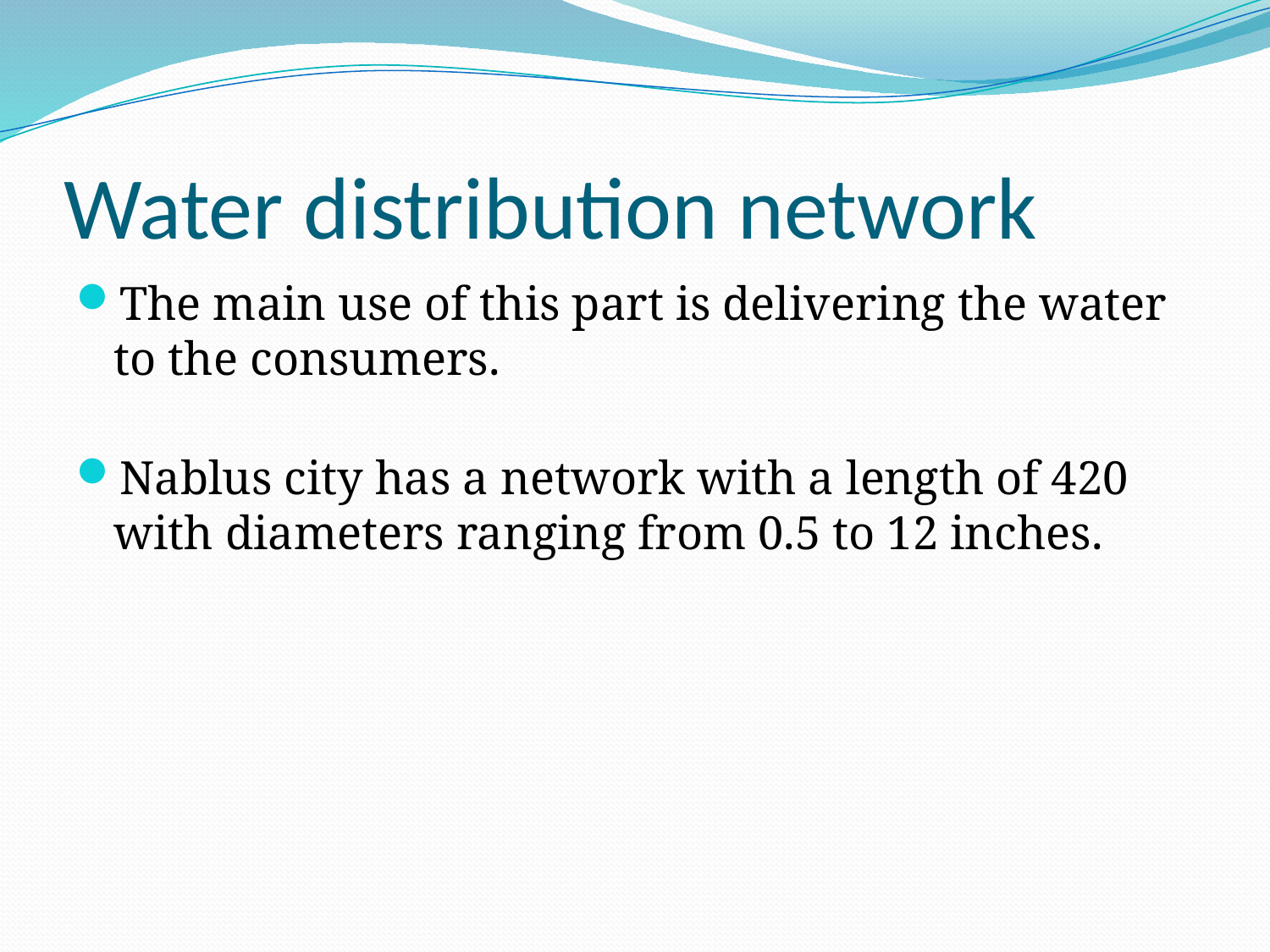

# Water distribution network
The main use of this part is delivering the water to the consumers.
Nablus city has a network with a length of 420 with diameters ranging from 0.5 to 12 inches.